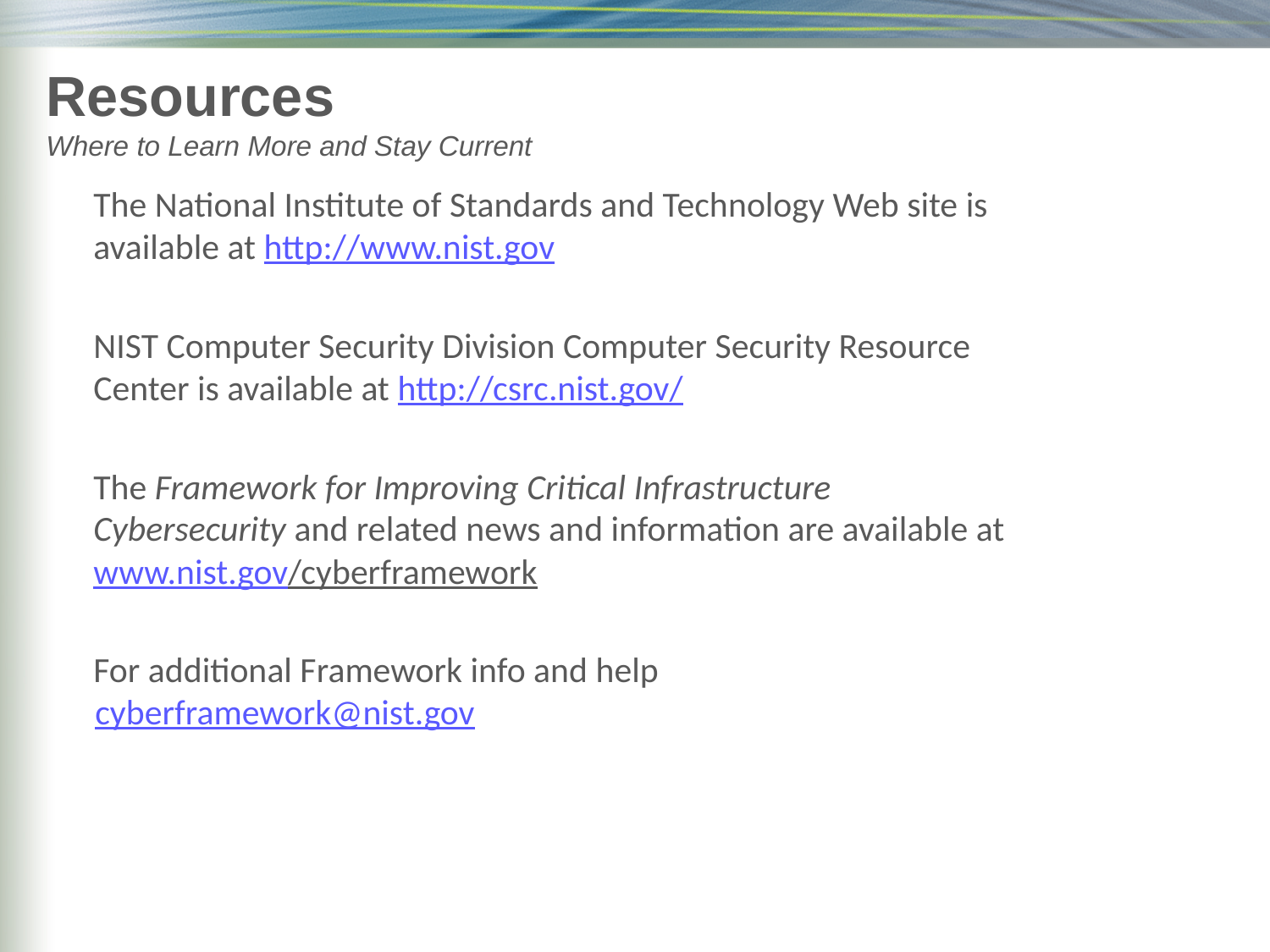

Resources
Where to Learn More and Stay Current
The National Institute of Standards and Technology Web site is available at http://www.nist.gov

NIST Computer Security Division Computer Security Resource Center is available at http://csrc.nist.gov/

The Framework for Improving Critical Infrastructure Cybersecurity and related news and information are available at www.nist.gov/cyberframework

For additional Framework info and help cyberframework@nist.gov